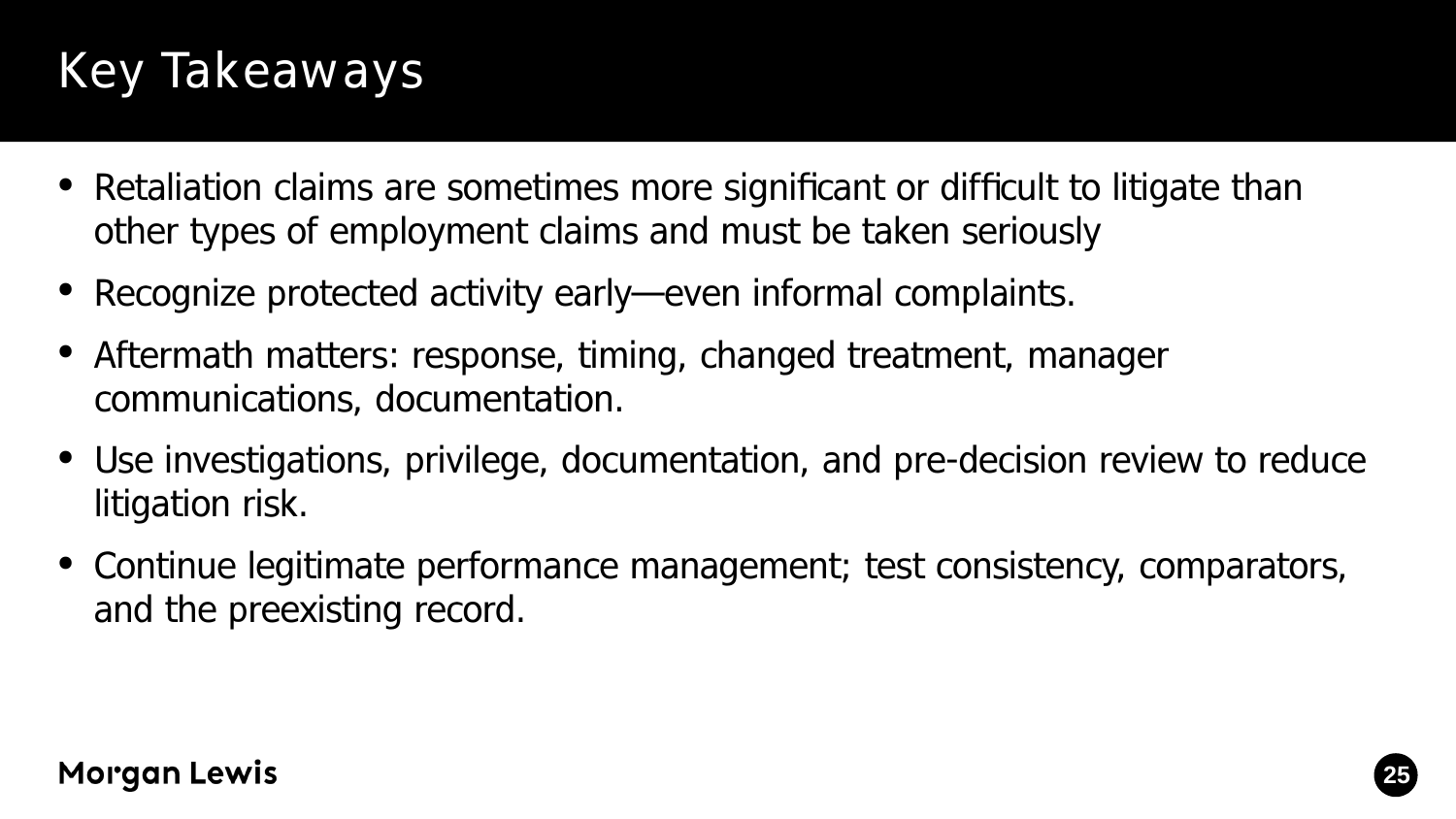

# Key Takeaways
Retaliation claims are sometimes more significant or difficult to litigate than other types of employment claims and must be taken seriously
Recognize protected activity early—even informal complaints.
Aftermath matters: response, timing, changed treatment, manager communications, documentation.
Use investigations, privilege, documentation, and pre-decision review to reduce litigation risk.
Continue legitimate performance management; test consistency, comparators, and the preexisting record.

25